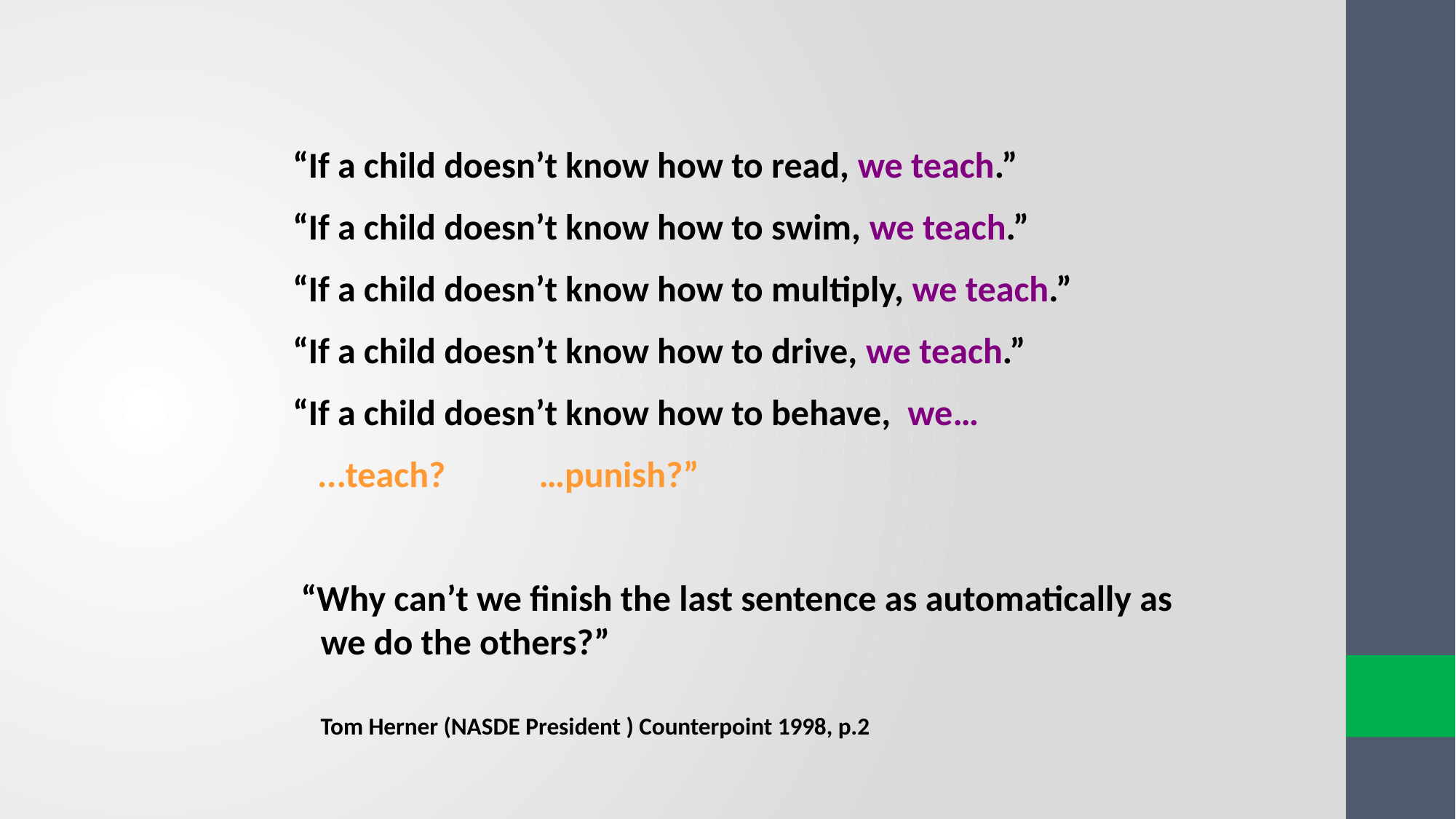

“If a child doesn’t know how to read, we teach.”
“If a child doesn’t know how to swim, we teach.”
“If a child doesn’t know how to multiply, we teach.”
“If a child doesn’t know how to drive, we teach.”
“If a child doesn’t know how to behave,  we…
   ...teach?  	…punish?”

 “Why can’t we finish the last sentence as automatically as we do the others?”

	Tom Herner (NASDE President ) Counterpoint 1998, p.2